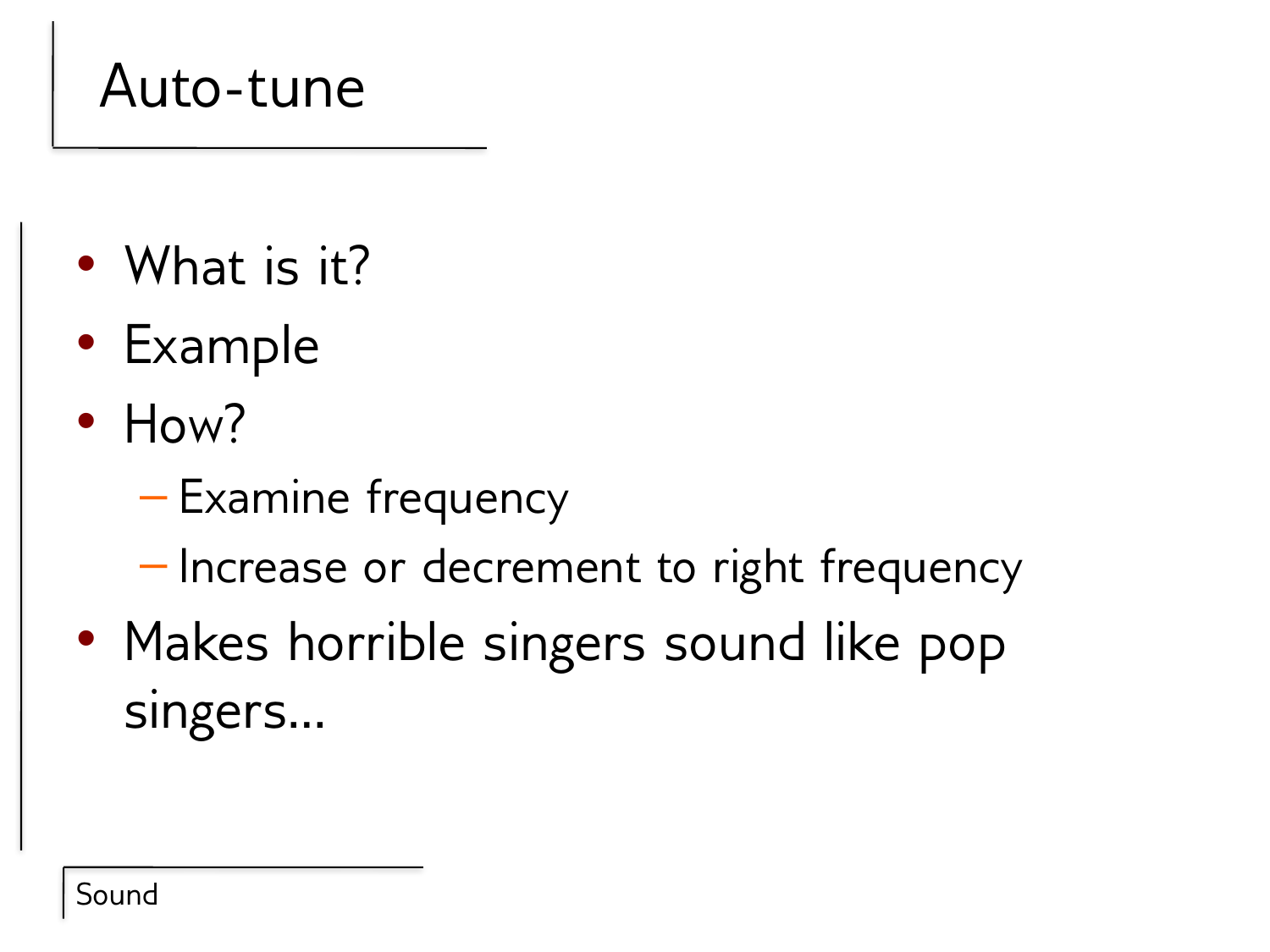

# Auto-tune
What is it?
Example
How?
Examine frequency
Increase or decrement to right frequency
Makes horrible singers sound like pop singers…